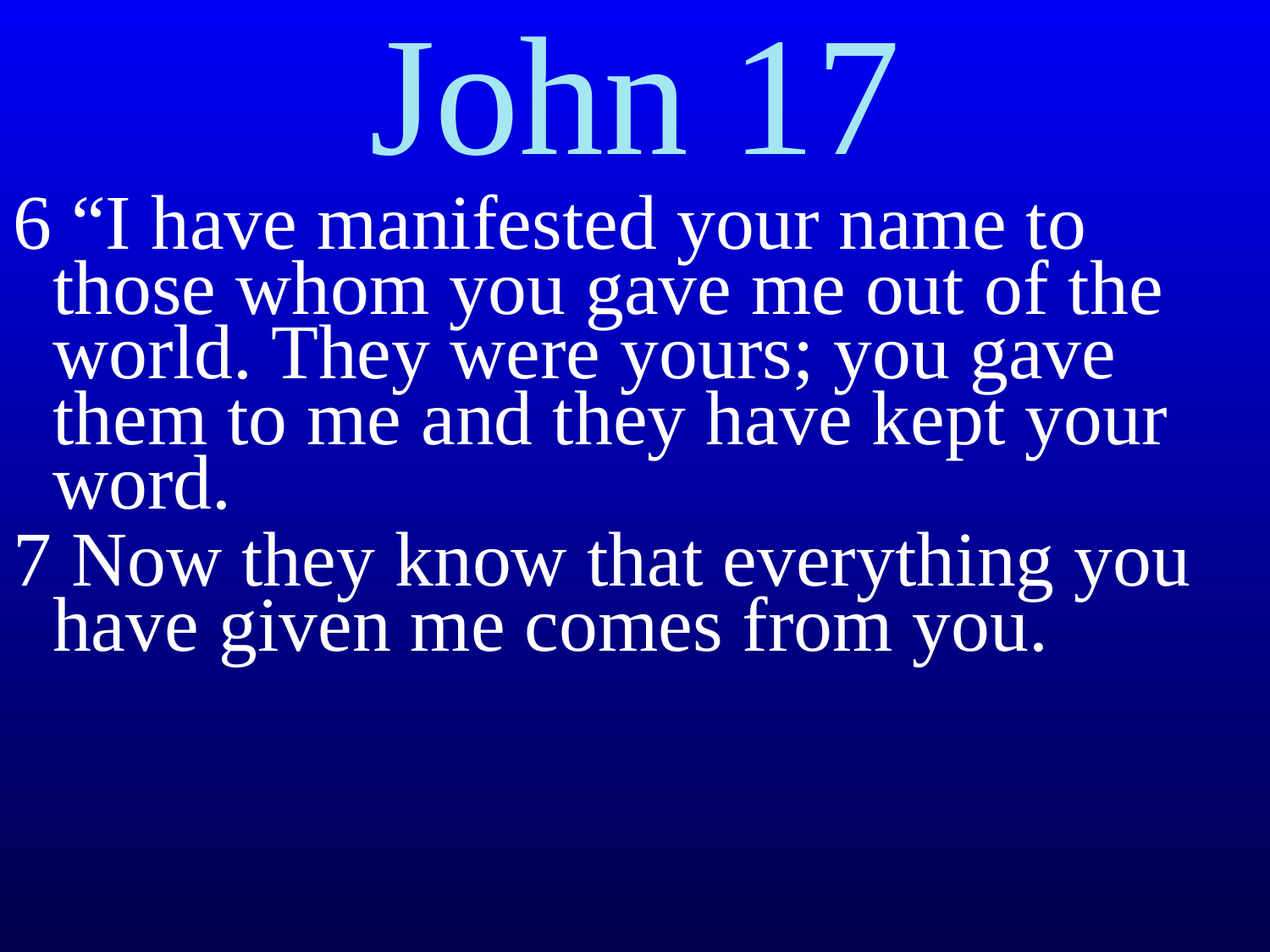

# John 17
6 “I have manifested your name to those whom you gave me out of the world. They were yours; you gave them to me and they have kept your word.
7 Now they know that everything you have given me comes from you.